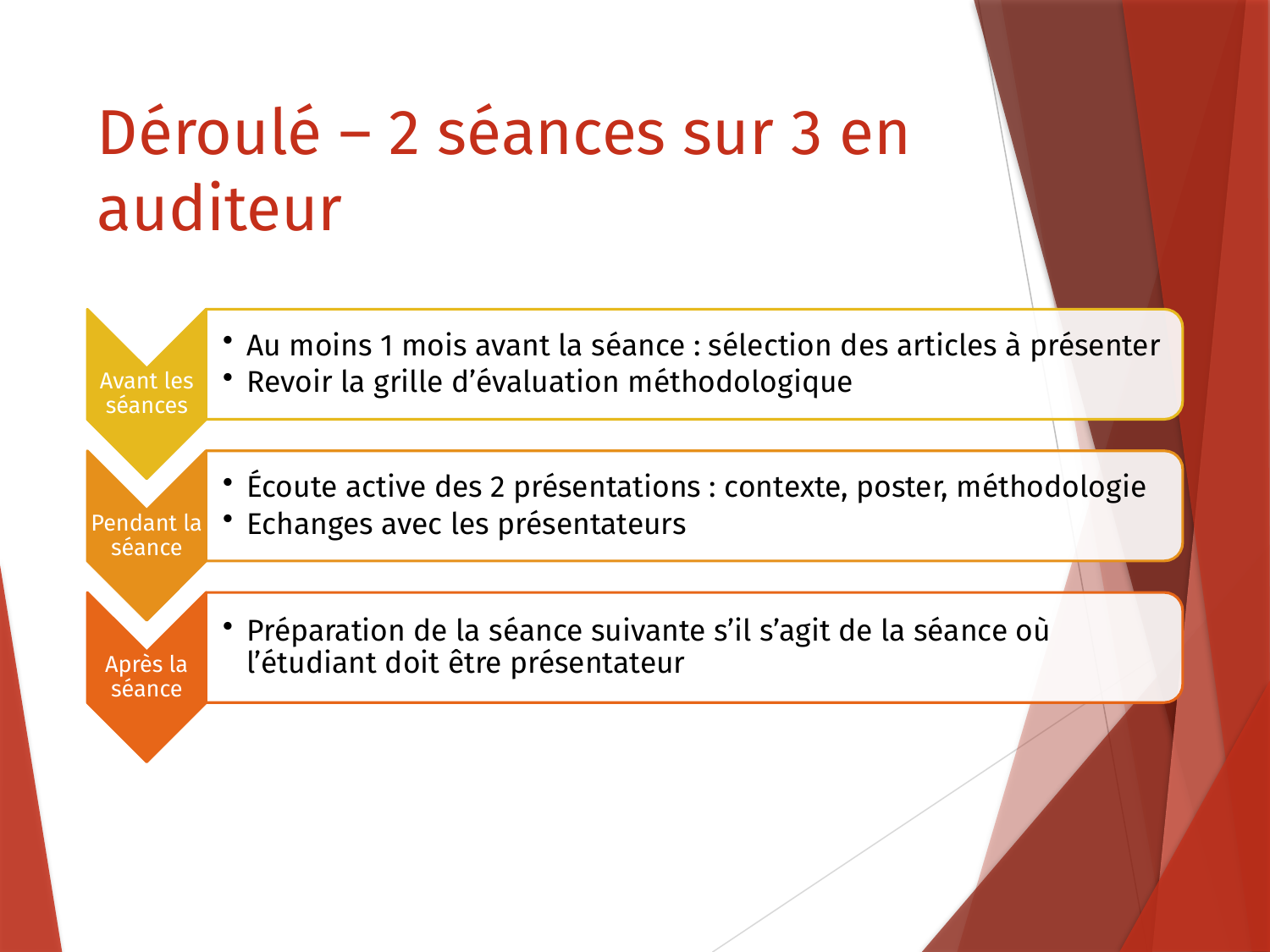

# Déroulé – 2 séances sur 3 en auditeur
Avant les séances
Au moins 1 mois avant la séance : sélection des articles à présenter
Revoir la grille d’évaluation méthodologique
Pendant la séance
Écoute active des 2 présentations : contexte, poster, méthodologie
Echanges avec les présentateurs
Après la séance
Préparation de la séance suivante s’il s’agit de la séance où l’étudiant doit être présentateur